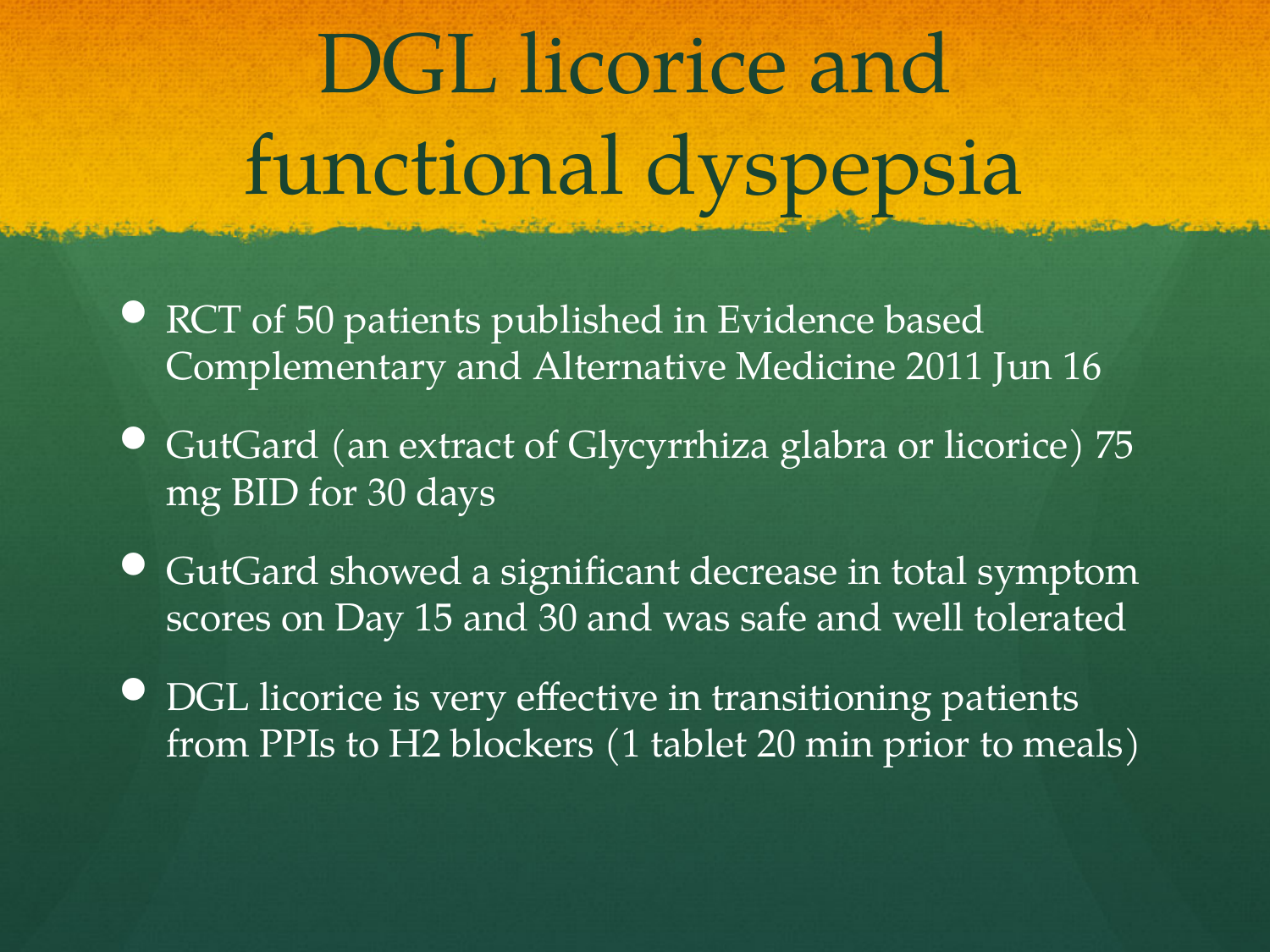

# DGL licorice and functional dyspepsia
RCT of 50 patients published in Evidence based Complementary and Alternative Medicine 2011 Jun 16
GutGard (an extract of Glycyrrhiza glabra or licorice) 75 mg BID for 30 days
GutGard showed a significant decrease in total symptom scores on Day 15 and 30 and was safe and well tolerated
DGL licorice is very effective in transitioning patients from PPIs to H2 blockers (1 tablet 20 min prior to meals)